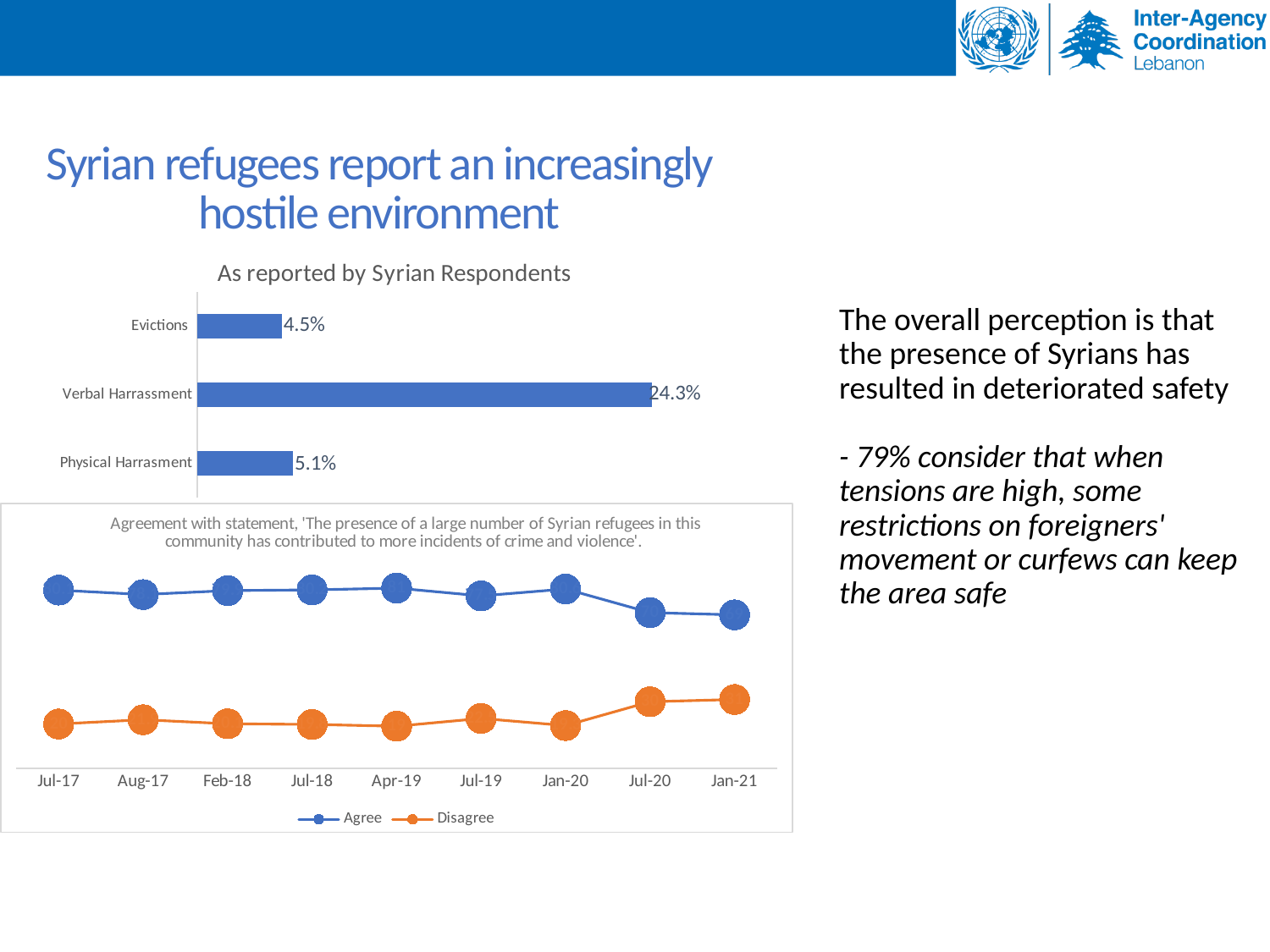

Syrian refugees report an increasingly hostile environment
The overall perception is that the presence of Syrians has resulted in deteriorated safety
- 79% consider that when tensions are high, some restrictions on foreigners' movement or curfews can keep the area safe

### Chart: As reported by Syrian Respondents

| Category |  |
|---|---|
| Physical Harrasment | 5.1 |
| Verbal Harrassment | 24.3 |
| Evictions  | 4.5 |

### Chart: Agreement with statement, 'The presence of a large number of Syrian refugees in this community has contributed to more incidents of crime and violence'.

| Category | Agree | Disagree |
|---|---|---|
| 42917 | 80.1 | 20.0 |
| 42948 | 78.1 | 21.9 |
| 43132 | 79.9 | 20.1 |
| 43282 | 80.2 | 19.8 |
| 43556 | 81.0 | 19.0 |
| 43647 | 77.5 | 22.5 |
| 43831 | 80.6 | 19.299999999999997 |
| 44013 | 70.0 | 30.0 |
| 44197 | 69.0 | 31.0 |